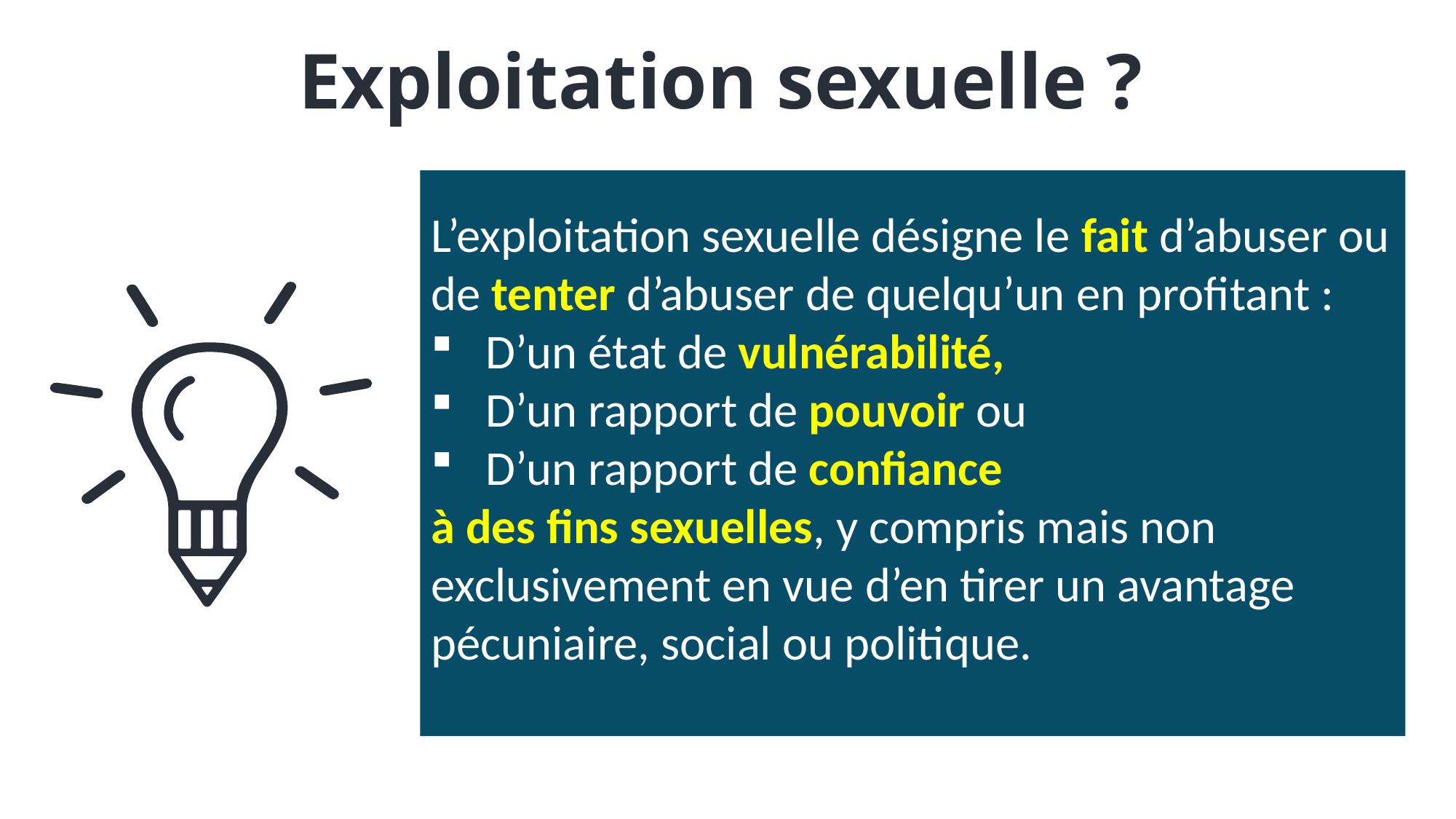

Exploitation sexuelle ?
L’exploitation sexuelle désigne le fait d’abuser ou de tenter d’abuser de quelqu’un en profitant :
D’un état de vulnérabilité,
D’un rapport de pouvoir ou
D’un rapport de confiance
à des fins sexuelles, y compris mais non exclusivement en vue d’en tirer un avantage pécuniaire, social ou politique.